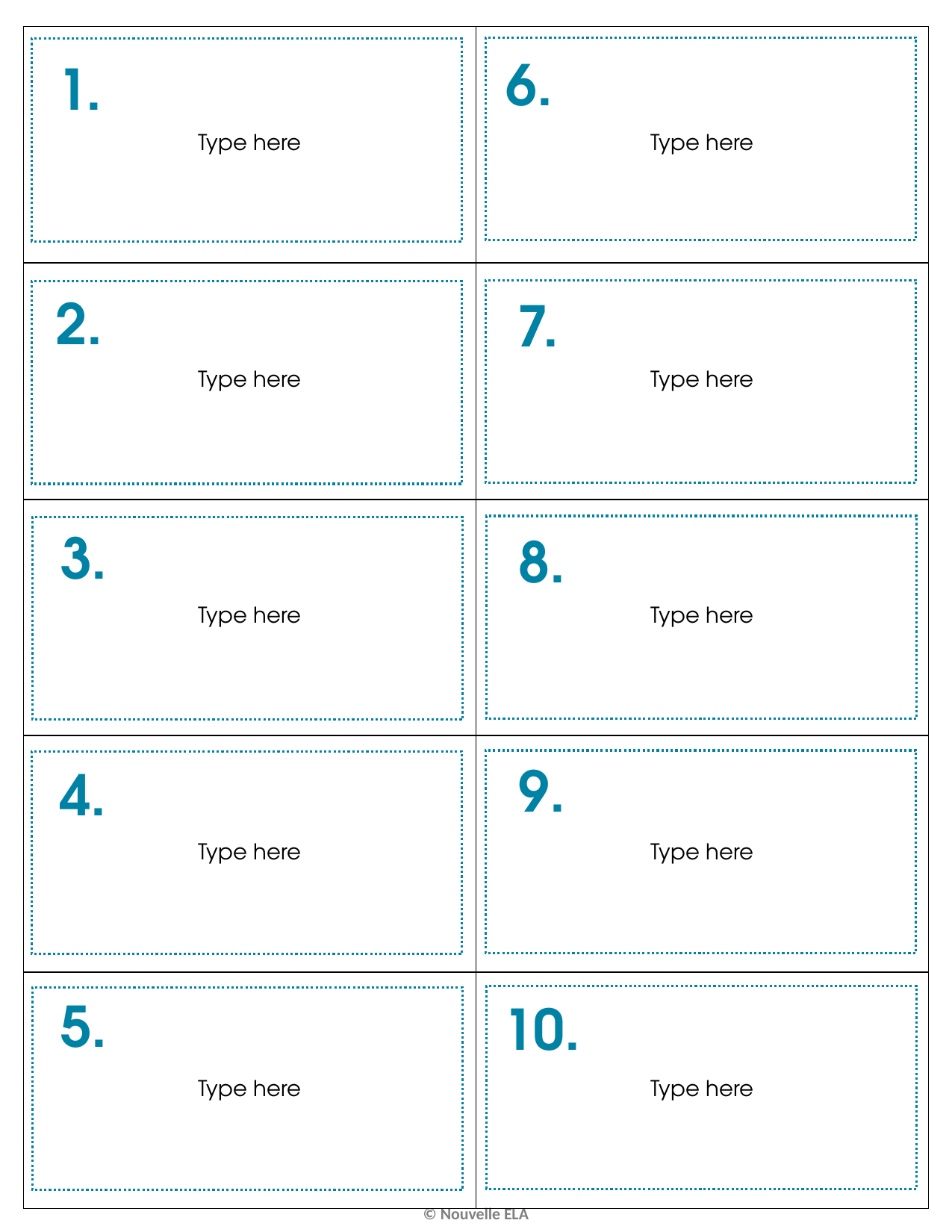

| Type here | Type here |
| --- | --- |
| Type here | Type here |
| Type here | Type here |
| Type here | Type here |
| Type here | Type here |

6.
1.

2.
7.

3.
8.
9.

4.
5.

10.